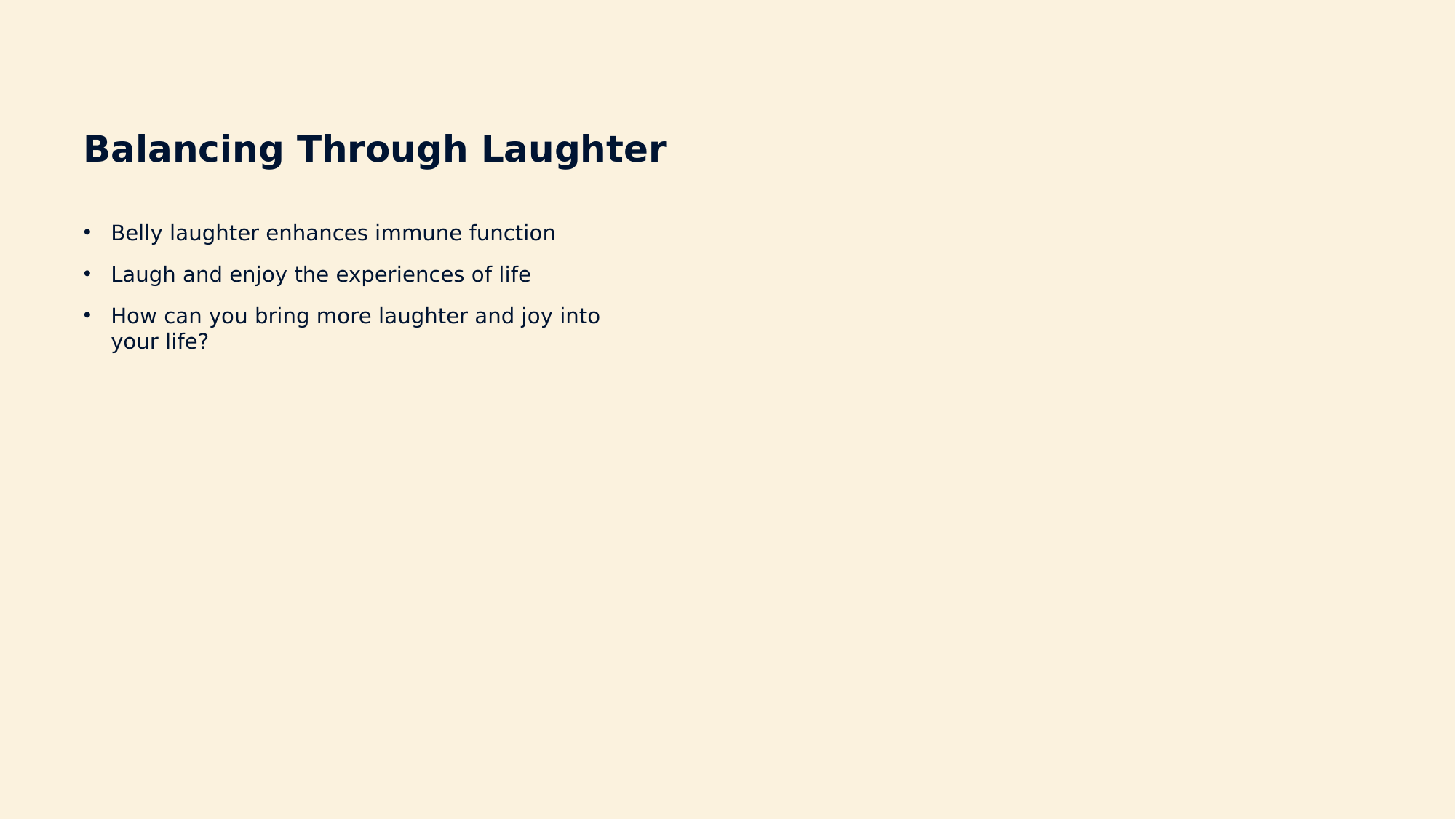

Balancing Through Laughter
Belly laughter enhances immune function
Laugh and enjoy the experiences of life
How can you bring more laughter and joy into your life?